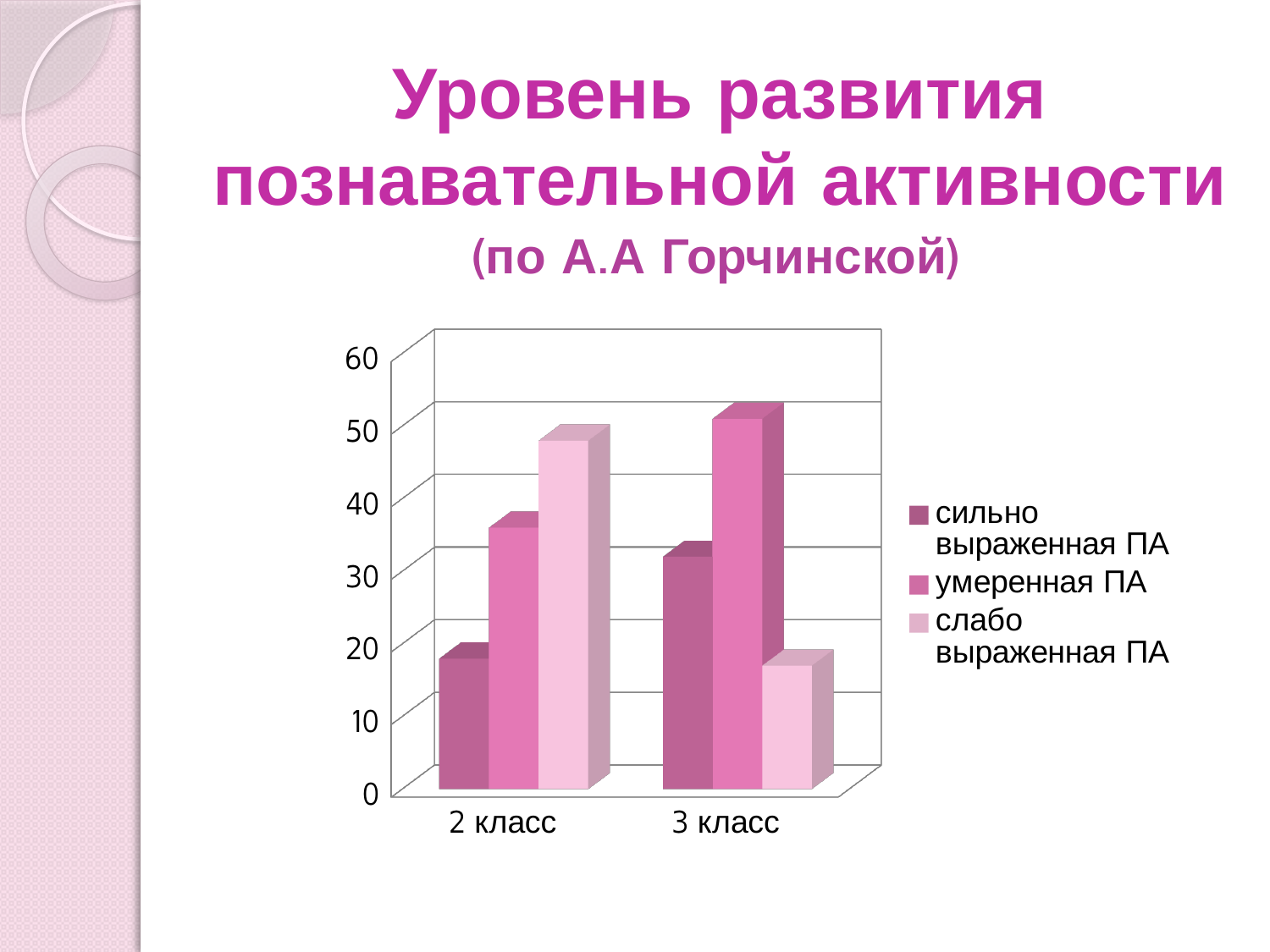

# Уровень развития познавательной активности
(по А.А Горчинской)

[unsupported chart]